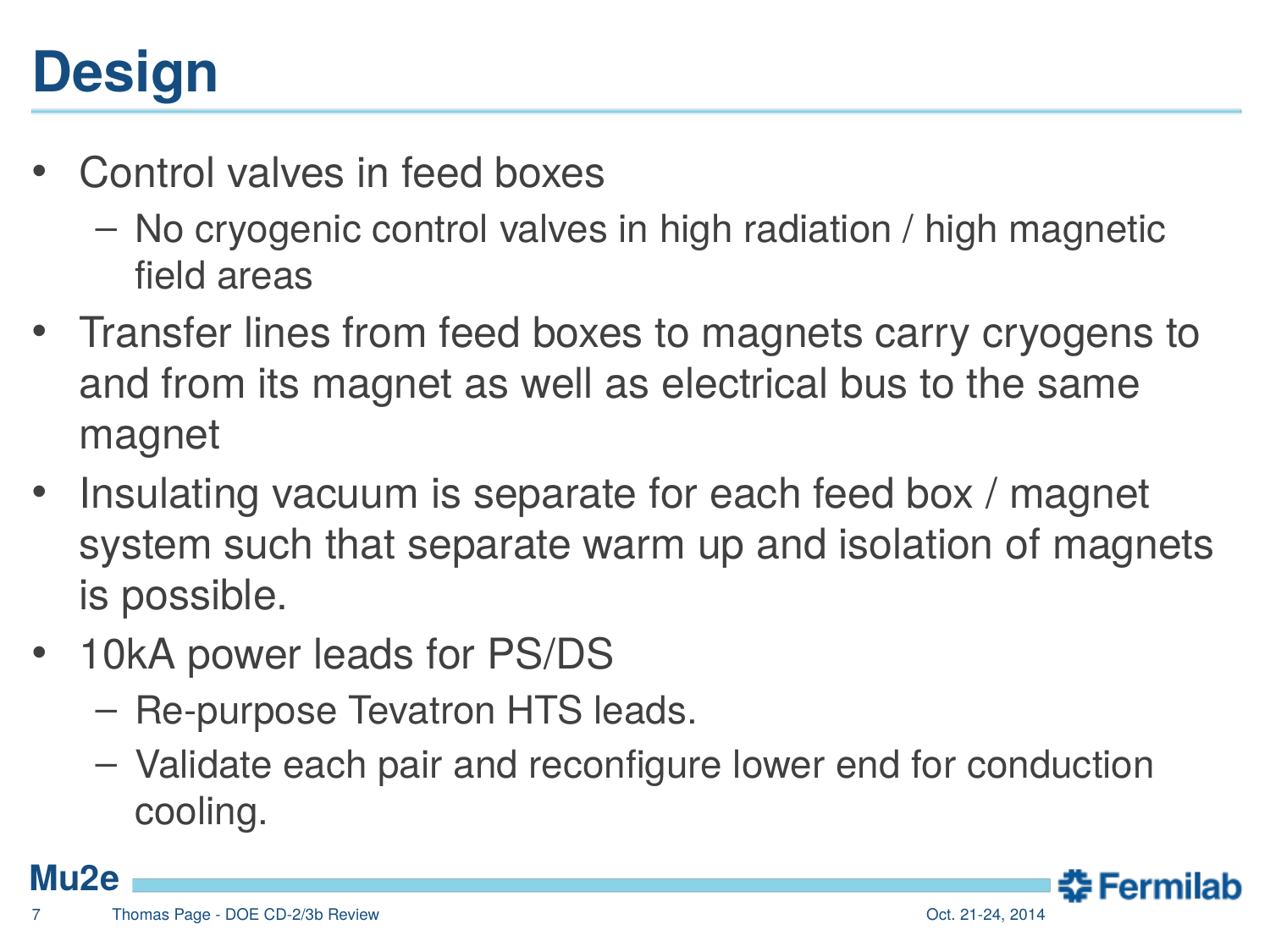

# Design
Control valves in feed boxes
No cryogenic control valves in high radiation / high magnetic field areas
Transfer lines from feed boxes to magnets carry cryogens to and from its magnet as well as electrical bus to the same magnet
Insulating vacuum is separate for each feed box / magnet system such that separate warm up and isolation of magnets is possible.
10kA power leads for PS/DS
Re-purpose Tevatron HTS leads.
Validate each pair and reconfigure lower end for conduction cooling.
7
Thomas Page - DOE CD-2/3b Review
Oct. 21-24, 2014